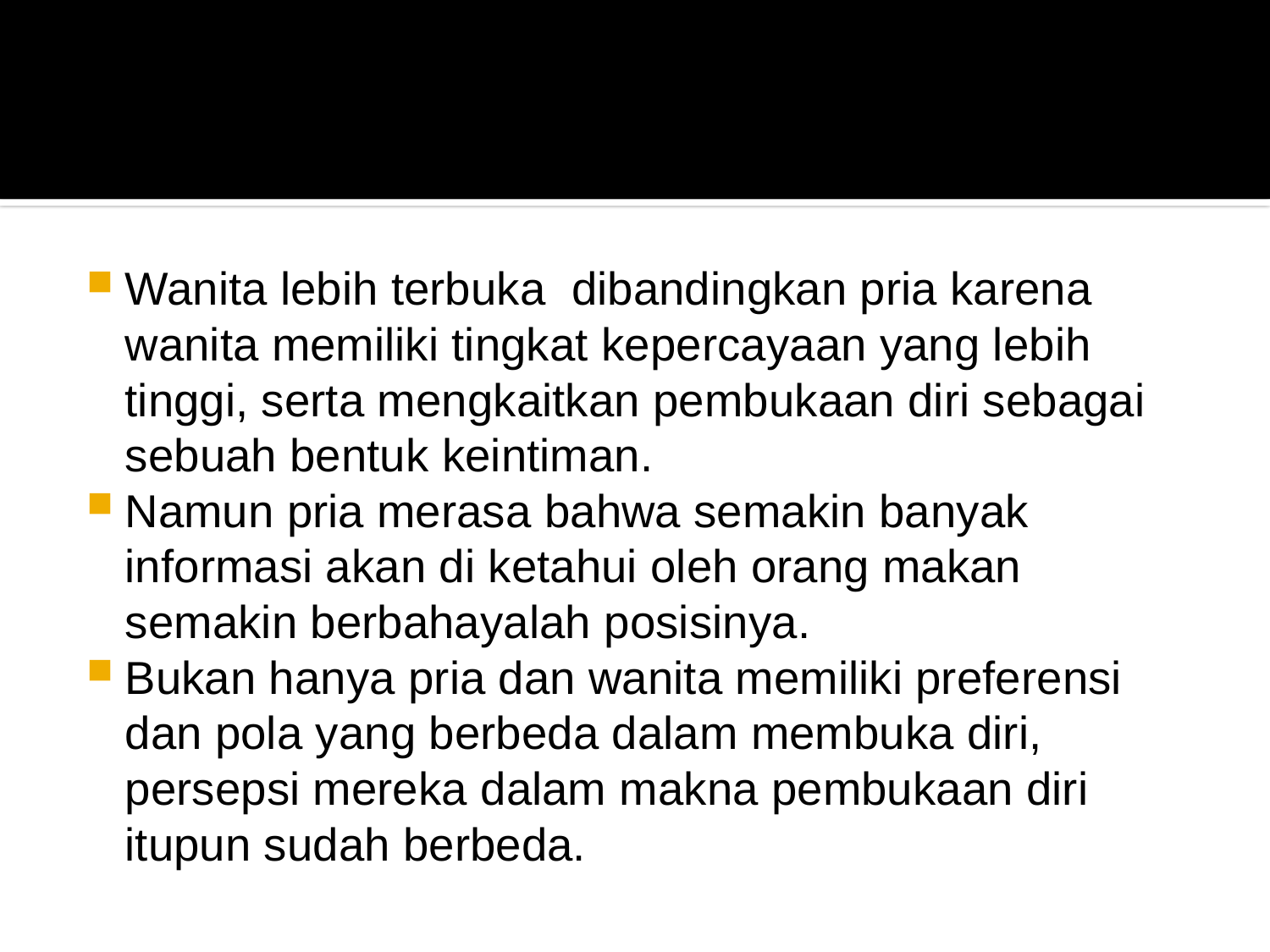

#
Wanita lebih terbuka  dibandingkan pria karena wanita memiliki tingkat kepercayaan yang lebih tinggi, serta mengkaitkan pembukaan diri sebagai sebuah bentuk keintiman.
Namun pria merasa bahwa semakin banyak informasi akan di ketahui oleh orang makan semakin berbahayalah posisinya.
Bukan hanya pria dan wanita memiliki preferensi dan pola yang berbeda dalam membuka diri, persepsi mereka dalam makna pembukaan diri itupun sudah berbeda.